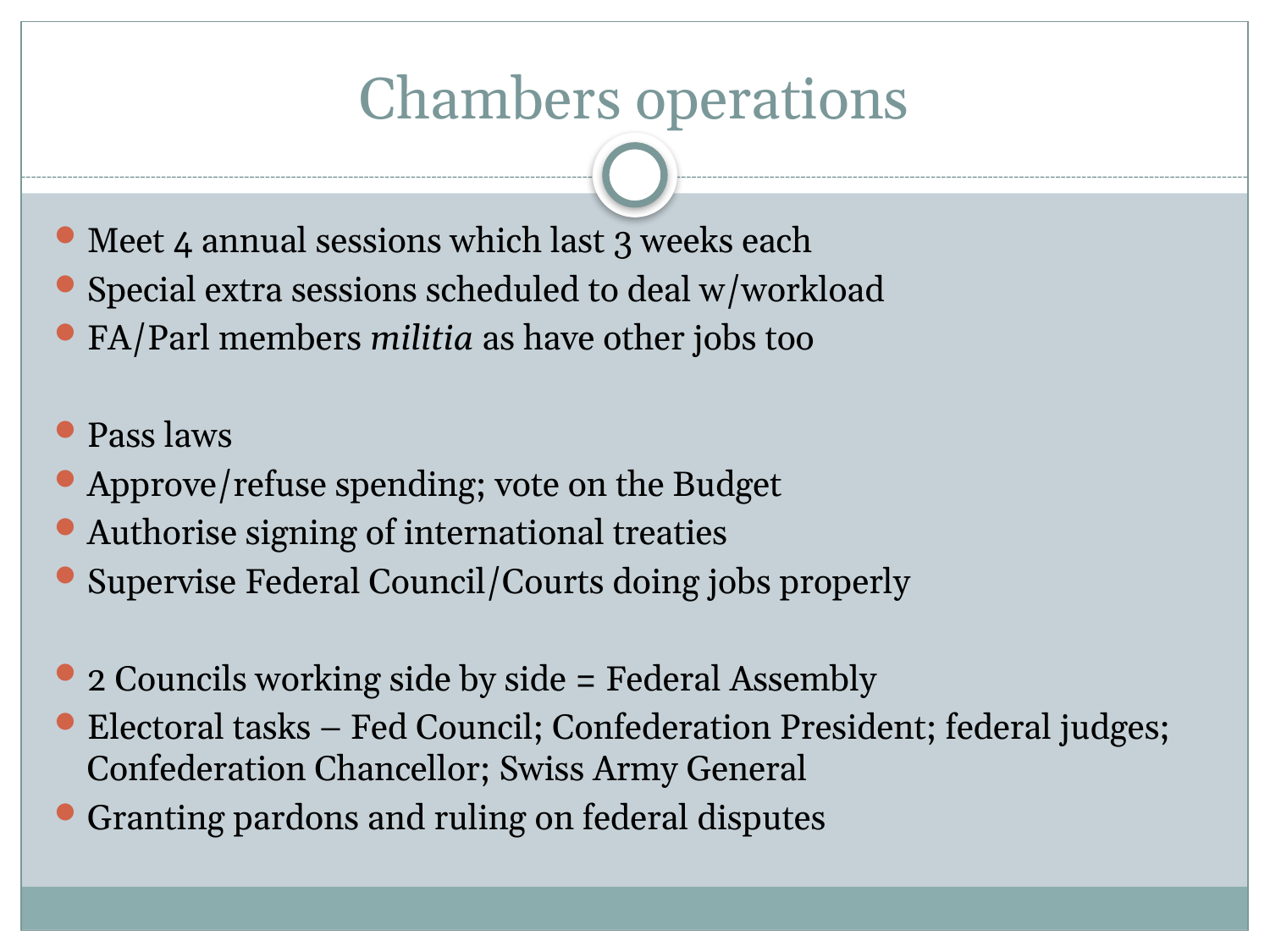

# Chambers operations
Meet 4 annual sessions which last 3 weeks each
Special extra sessions scheduled to deal w/workload
FA/Parl members militia as have other jobs too

Pass laws
Approve/refuse spending; vote on the Budget
Authorise signing of international treaties
Supervise Federal Council/Courts doing jobs properly

2 Councils working side by side = Federal Assembly
Electoral tasks – Fed Council; Confederation President; federal judges; Confederation Chancellor; Swiss Army General
Granting pardons and ruling on federal disputes